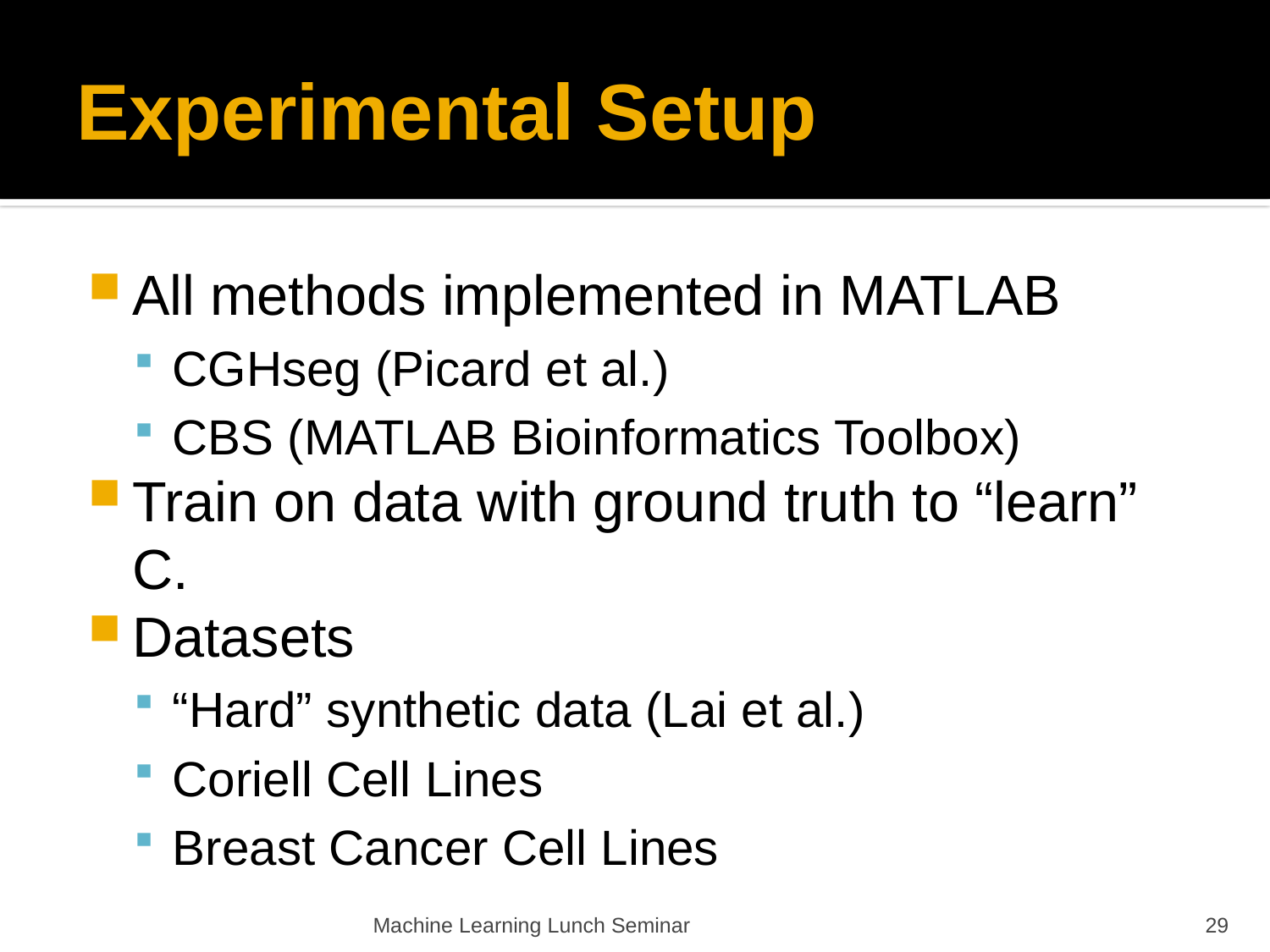

# Experimental Setup
All methods implemented in MATLAB
CGHseg (Picard et al.)
CBS (MATLAB Bioinformatics Toolbox)
Train on data with ground truth to “learn” C.
Datasets
“Hard” synthetic data (Lai et al.)
Coriell Cell Lines
Breast Cancer Cell Lines
Machine Learning Lunch Seminar
29